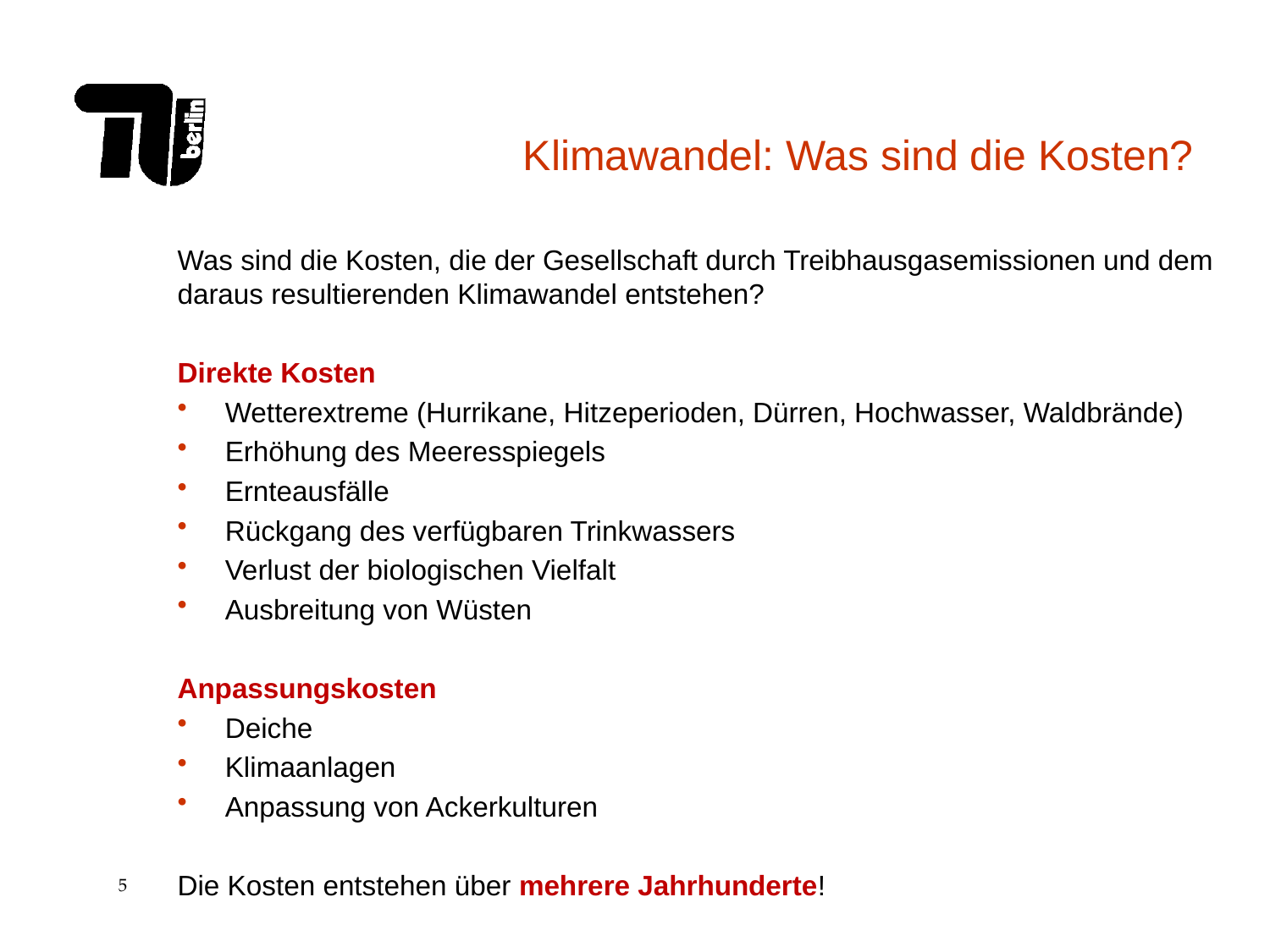

# Klimawandel: Was sind die Kosten?
Was sind die Kosten, die der Gesellschaft durch Treibhausgasemissionen und dem daraus resultierenden Klimawandel entstehen?

Direkte Kosten
Wetterextreme (Hurrikane, Hitzeperioden, Dürren, Hochwasser, Waldbrände)
Erhöhung des Meeresspiegels
Ernteausfälle
Rückgang des verfügbaren Trinkwassers
Verlust der biologischen Vielfalt
Ausbreitung von Wüsten

Anpassungskosten
Deiche
Klimaanlagen
Anpassung von Ackerkulturen

Die Kosten entstehen über mehrere Jahrhunderte!